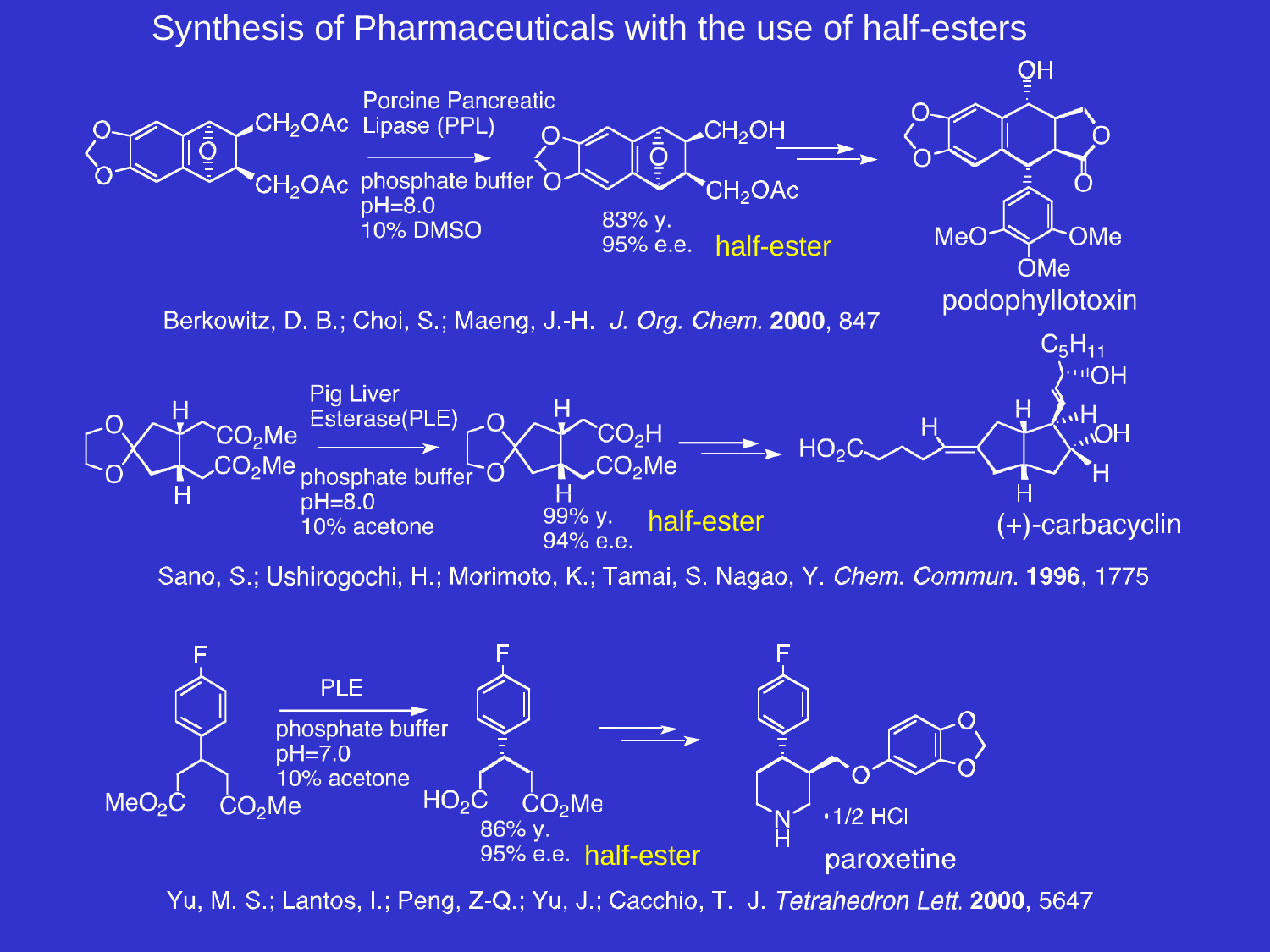

# Synthesis of Pharmaceuticals with the use of half-esters

half-ester

half-ester

half-ester